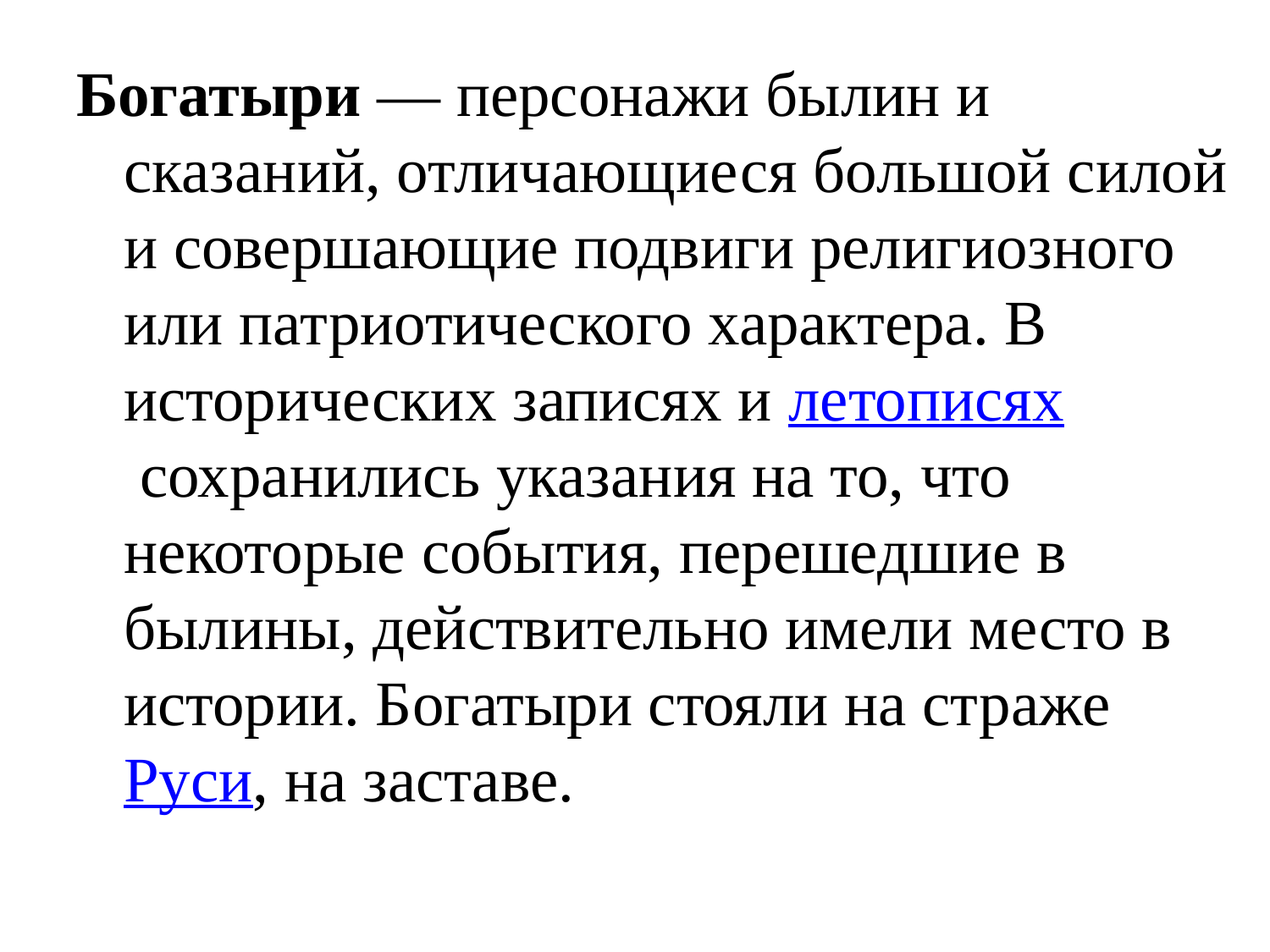

Богатыри — персонажи былин и сказаний, отличающиеся большой силой и совершающие подвиги религиозного или патриотического характера. В исторических записях и летописях сохранились указания на то, что некоторые события, перешедшие в былины, действительно имели место в истории. Богатыри стояли на страже Руси, на заставе.